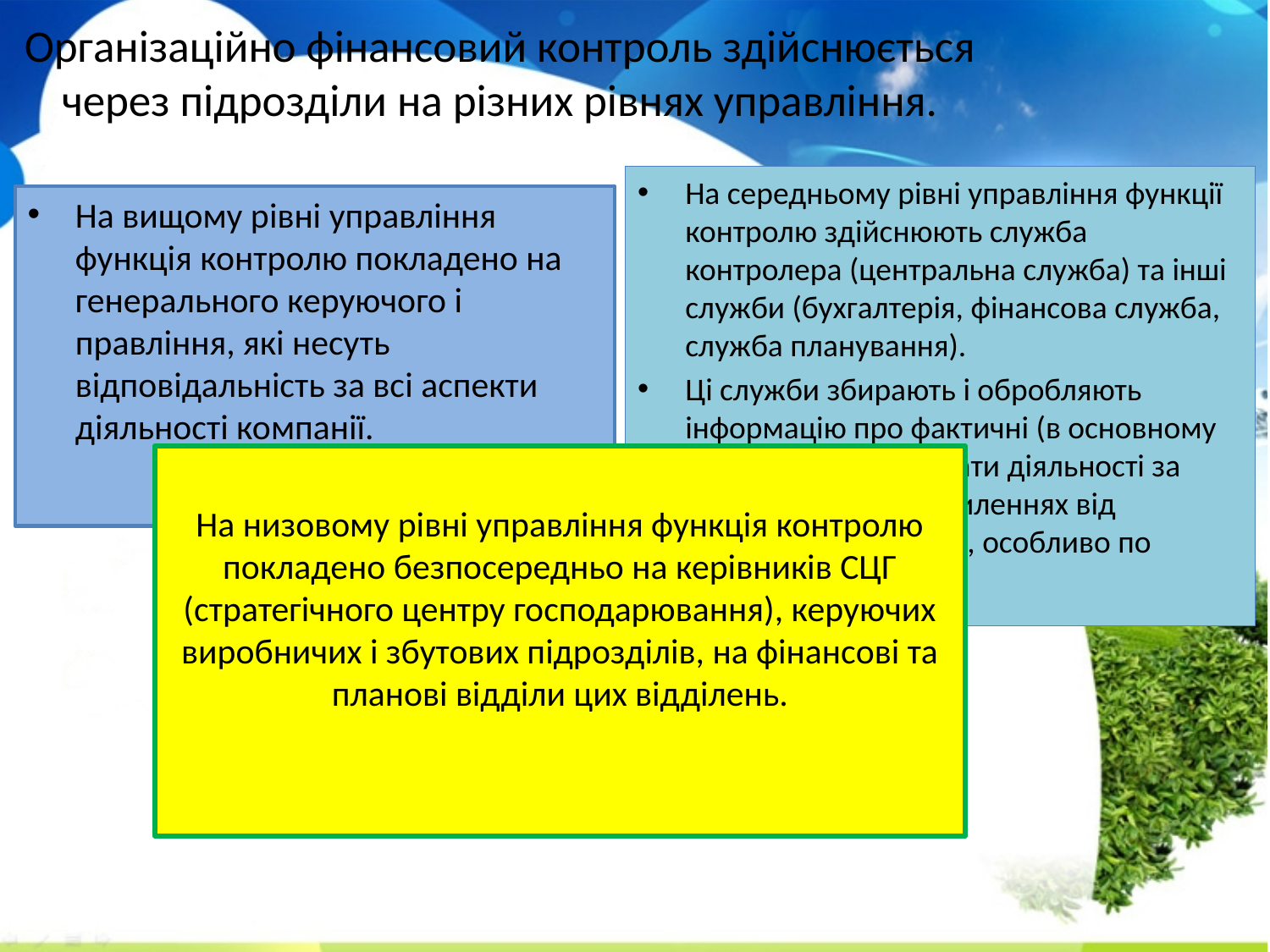

# Організаційно фінансовий контроль здійснюється через підрозділи на різних рівнях управління.
На середньому рівні управління функції контролю здійснюють служба контролера (центральна служба) та інші служби (бухгалтерія, фінансова служба, служба планування).
Ці служби збирають і обробляють інформацію про фактичні (в основному фінансових) результати діяльності за певний період і відхиленнях від планових показників, особливо по прибутку і витратам.
На вищому рівні управління функція контролю покладено на генерального керуючого і правління, які несуть відповідальність за всі аспекти діяльності компанії.

На низовому рівні управління функція контролю покладено безпосередньо на керівників СЦГ (стратегічного центру господарювання), керуючих виробничих і збутових підрозділів, на фінансові та планові відділи цих відділень.